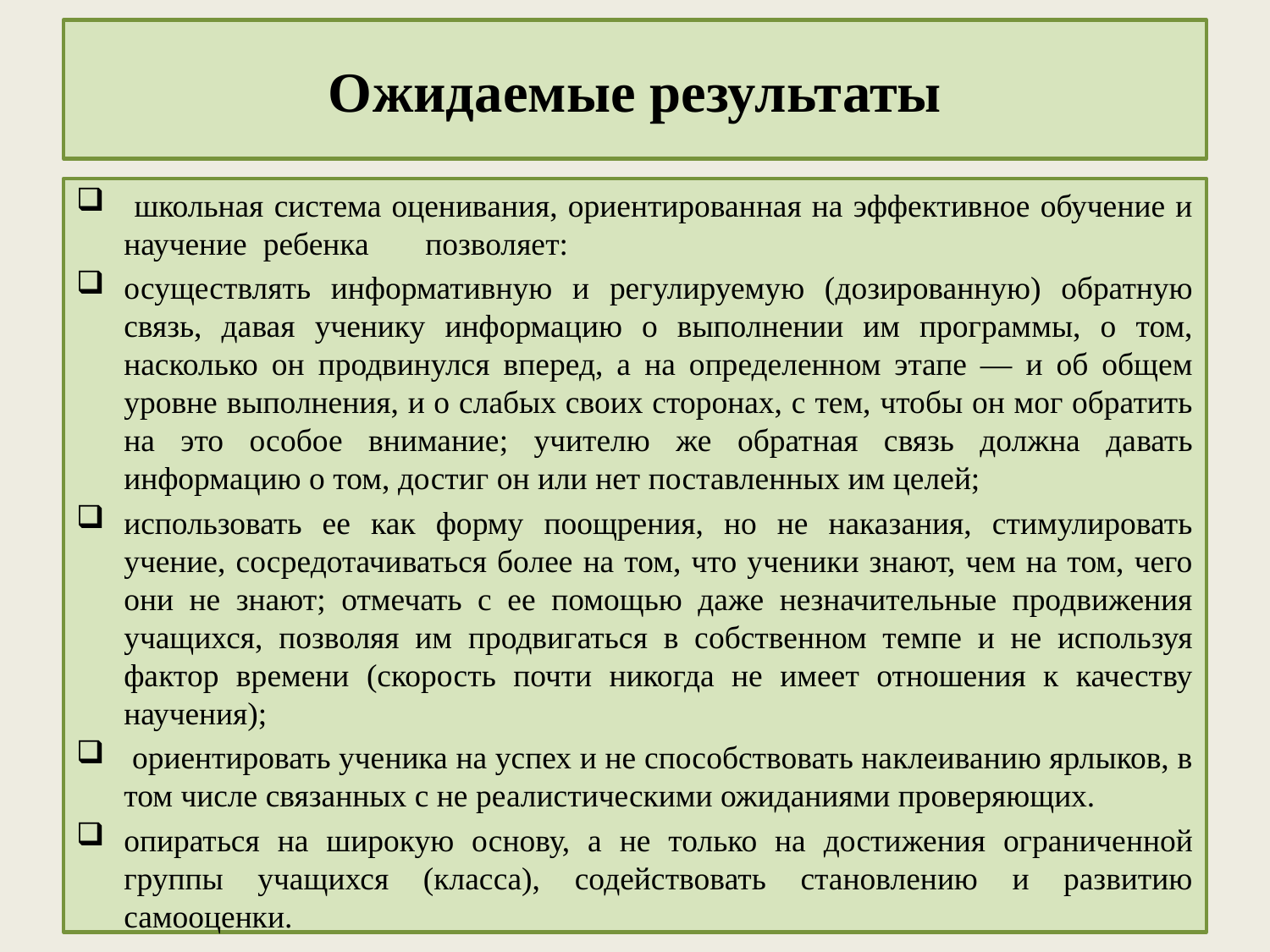

# Ожидаемые результаты
 школьная система оценивания, ориентированная на эффективное обучение и научение  ребенка       позволяет:
осуществлять информативную и регулируемую (дозированную) обратную связь, давая ученику информацию о выполнении им программы, о том, насколько он продвинулся вперед, а на определенном этапе — и об общем уровне выполнения, и о слабых своих сторонах, с тем, чтобы он мог обратить на это особое внимание; учителю же обратная связь должна давать информацию о том, достиг он или нет поставленных им целей;
использовать ее как форму поощрения, но не наказания, стимулировать учение, сосредотачиваться более на том, что ученики знают, чем на том, чего они не знают; отмечать с ее помощью даже незначительные продвижения учащихся, позволяя им продвигаться в собственном темпе и не используя фактор времени (скорость почти никогда не имеет отношения к качеству научения);
 ориентировать ученика на успех и не способствовать наклеиванию ярлыков, в том числе связанных с не реалистическими ожиданиями проверяющих.
опираться на широкую основу, а не только на достижения ограниченной группы учащихся (класса), содействовать становлению и развитию самооценки.